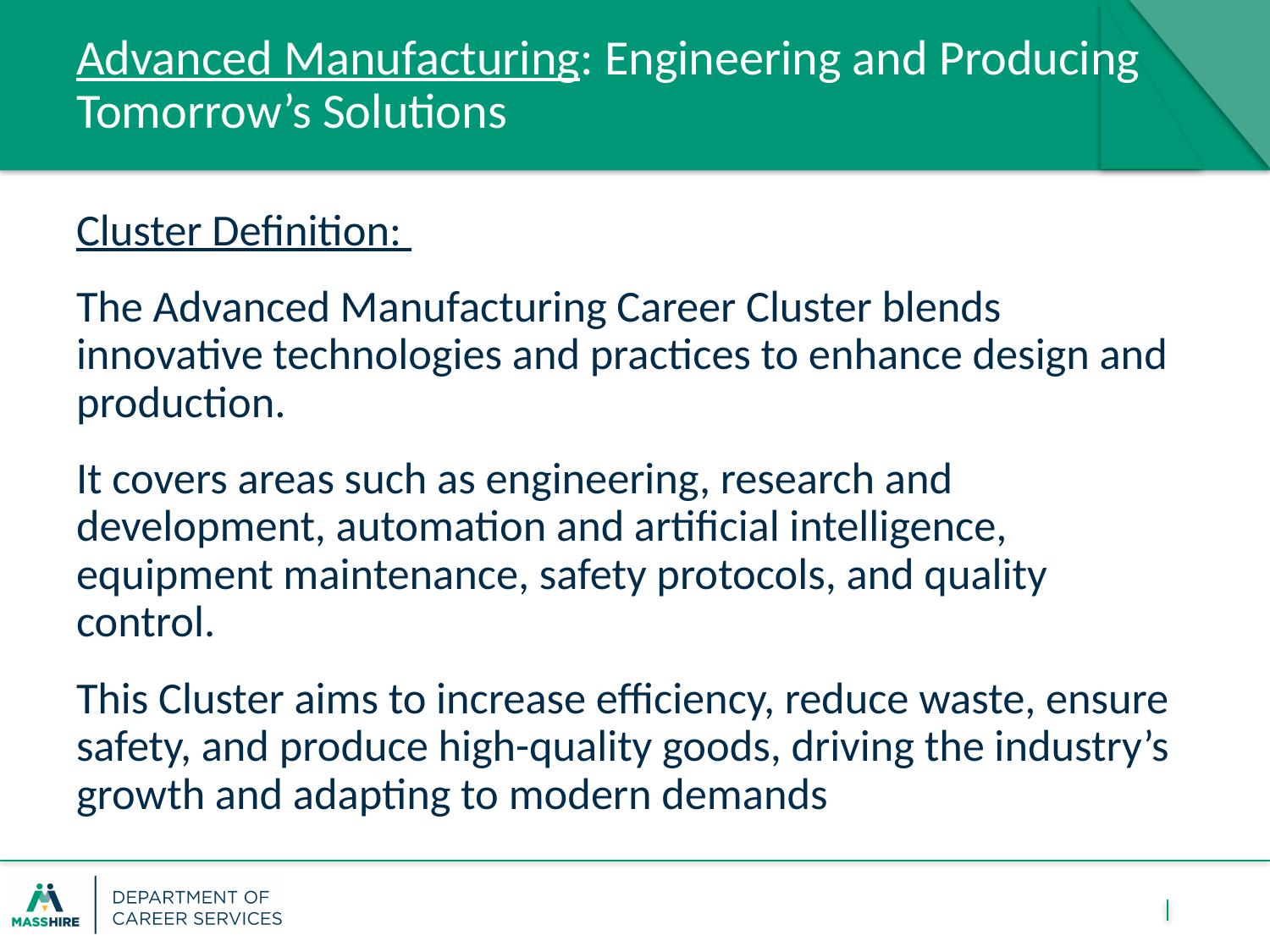

# Advanced Manufacturing: Engineering and Producing Tomorrow’s Solutions
Cluster Definition:
The Advanced Manufacturing Career Cluster blends innovative technologies and practices to enhance design and production.
It covers areas such as engineering, research and development, automation and artificial intelligence, equipment maintenance, safety protocols, and quality control.
This Cluster aims to increase efficiency, reduce waste, ensure safety, and produce high-quality goods, driving the industry’s growth and adapting to modern demands